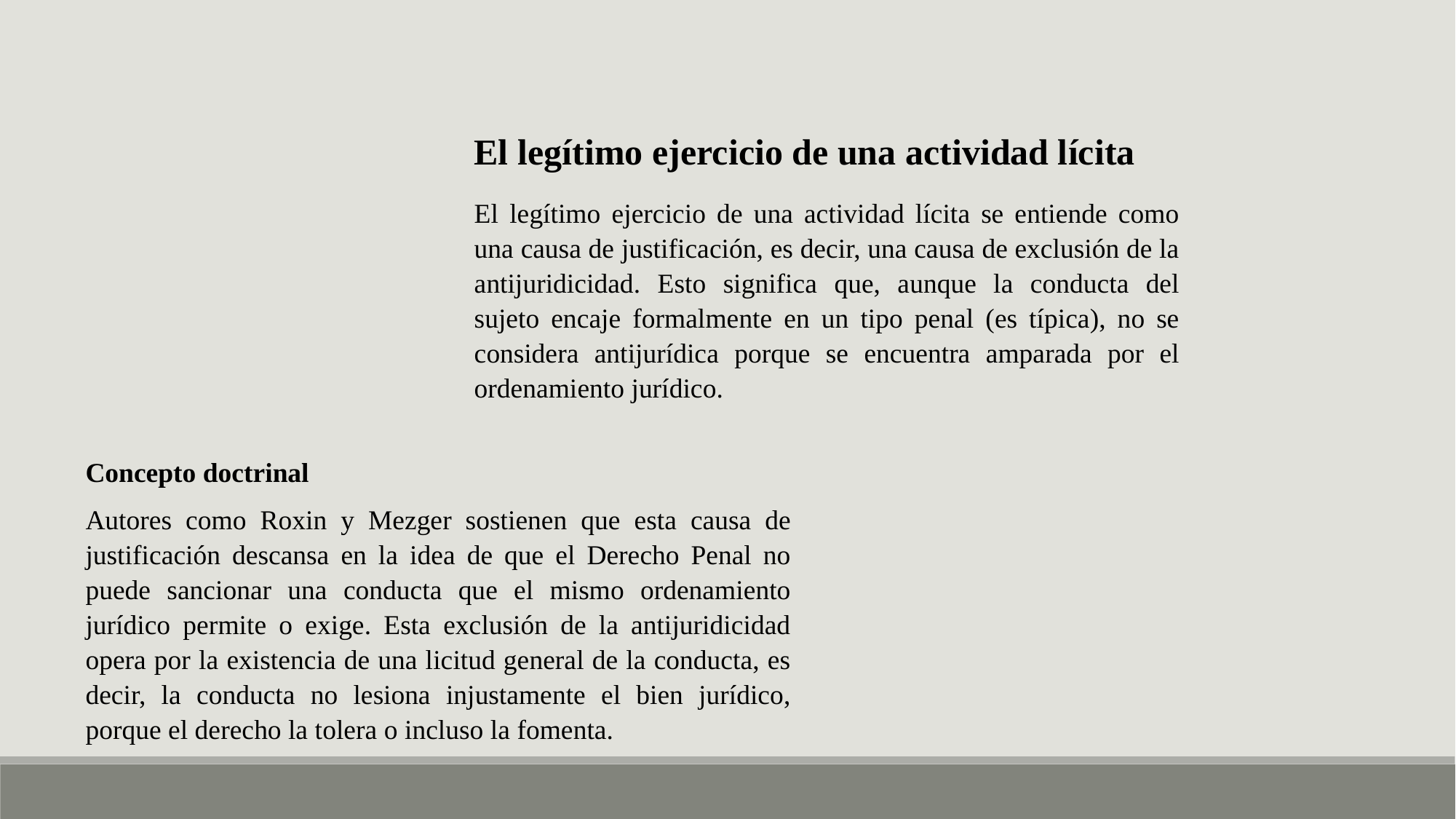

El legítimo ejercicio de una actividad lícita
El legítimo ejercicio de una actividad lícita se entiende como una causa de justificación, es decir, una causa de exclusión de la antijuridicidad. Esto significa que, aunque la conducta del sujeto encaje formalmente en un tipo penal (es típica), no se considera antijurídica porque se encuentra amparada por el ordenamiento jurídico.
Concepto doctrinal
Autores como Roxin y Mezger sostienen que esta causa de justificación descansa en la idea de que el Derecho Penal no puede sancionar una conducta que el mismo ordenamiento jurídico permite o exige. Esta exclusión de la antijuridicidad opera por la existencia de una licitud general de la conducta, es decir, la conducta no lesiona injustamente el bien jurídico, porque el derecho la tolera o incluso la fomenta.